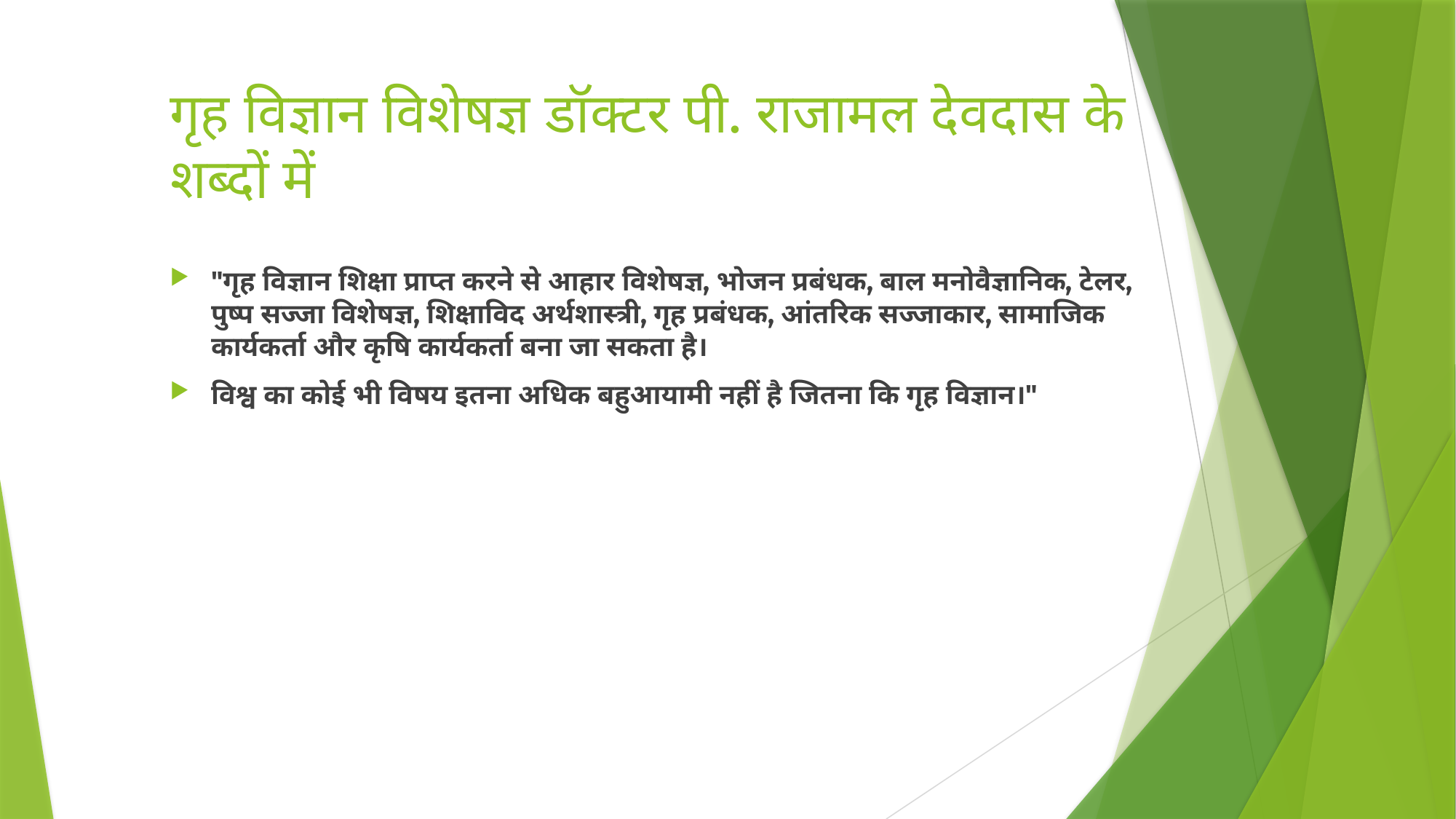

# गृह विज्ञान विशेषज्ञ डॉक्टर पी. राजामल देवदास के शब्दों में
"गृह विज्ञान शिक्षा प्राप्त करने से आहार विशेषज्ञ, भोजन प्रबंधक, बाल मनोवैज्ञानिक, टेलर, पुष्प सज्जा विशेषज्ञ, शिक्षाविद अर्थशास्त्री, गृह प्रबंधक, आंतरिक सज्जाकार, सामाजिक कार्यकर्ता और कृषि कार्यकर्ता बना जा सकता है।
विश्व का कोई भी विषय इतना अधिक बहुआयामी नहीं है जितना कि गृह विज्ञान।"